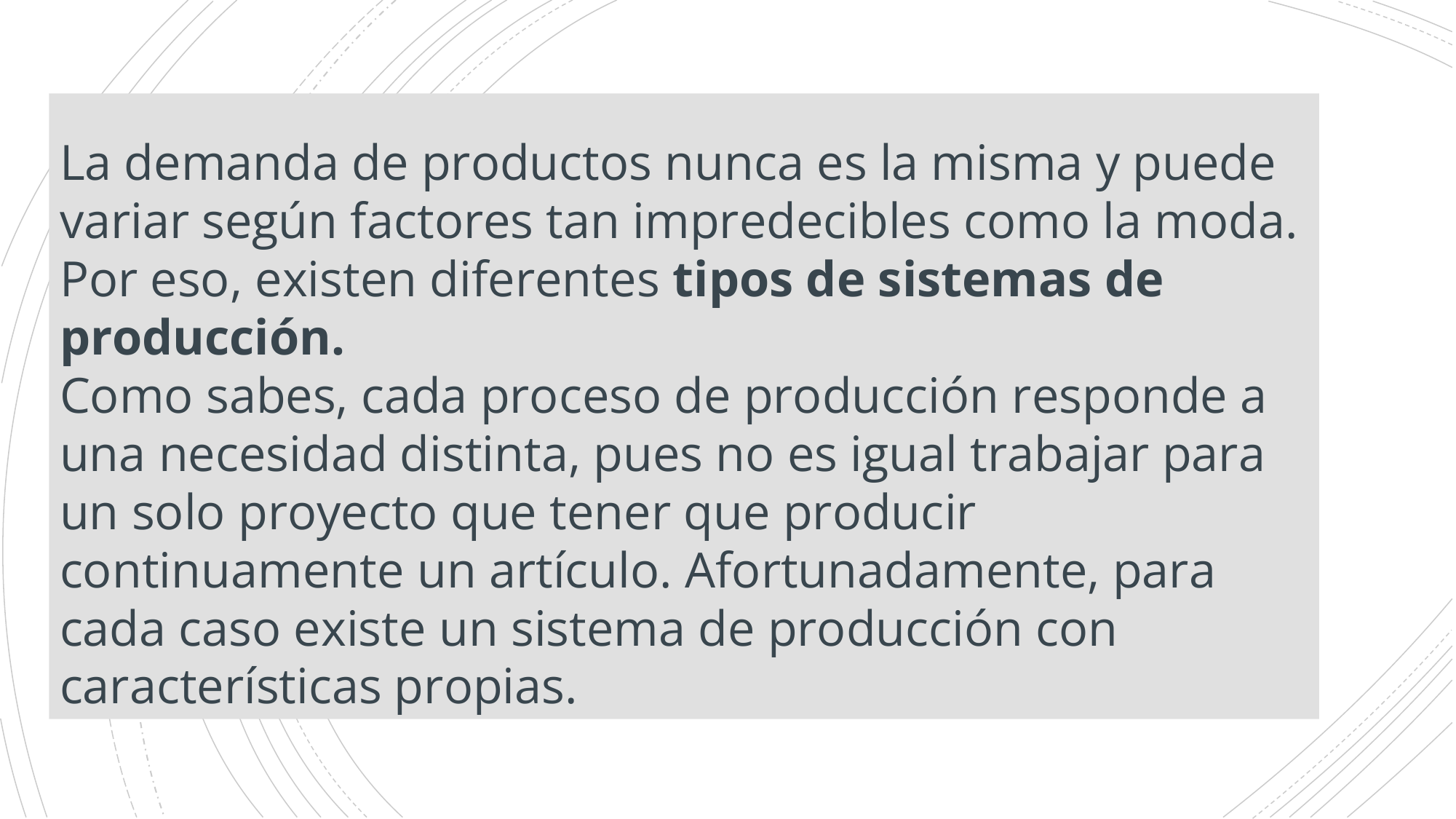

La demanda de productos nunca es la misma y puede variar según factores tan impredecibles como la moda. Por eso, existen diferentes tipos de sistemas de producción.
Como sabes, cada proceso de producción responde a una necesidad distinta, pues no es igual trabajar para un solo proyecto que tener que producir continuamente un artículo. Afortunadamente, para cada caso existe un sistema de producción con características propias.